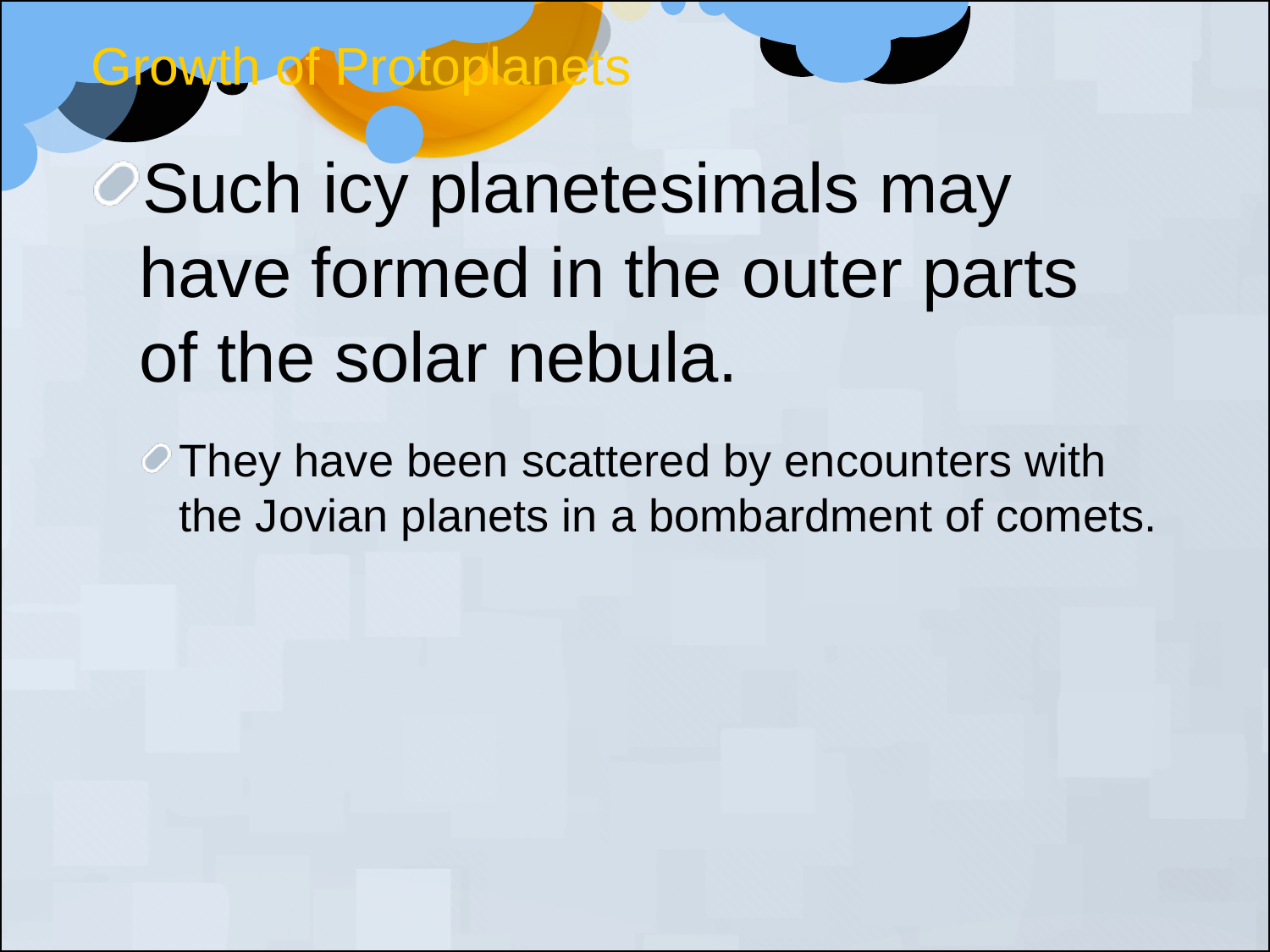

Growth of Protoplanets
Such icy planetesimals may
have formed in the outer parts
of the solar nebula.
They have been scattered by encounters with
the Jovian planets in a bombardment of comets.